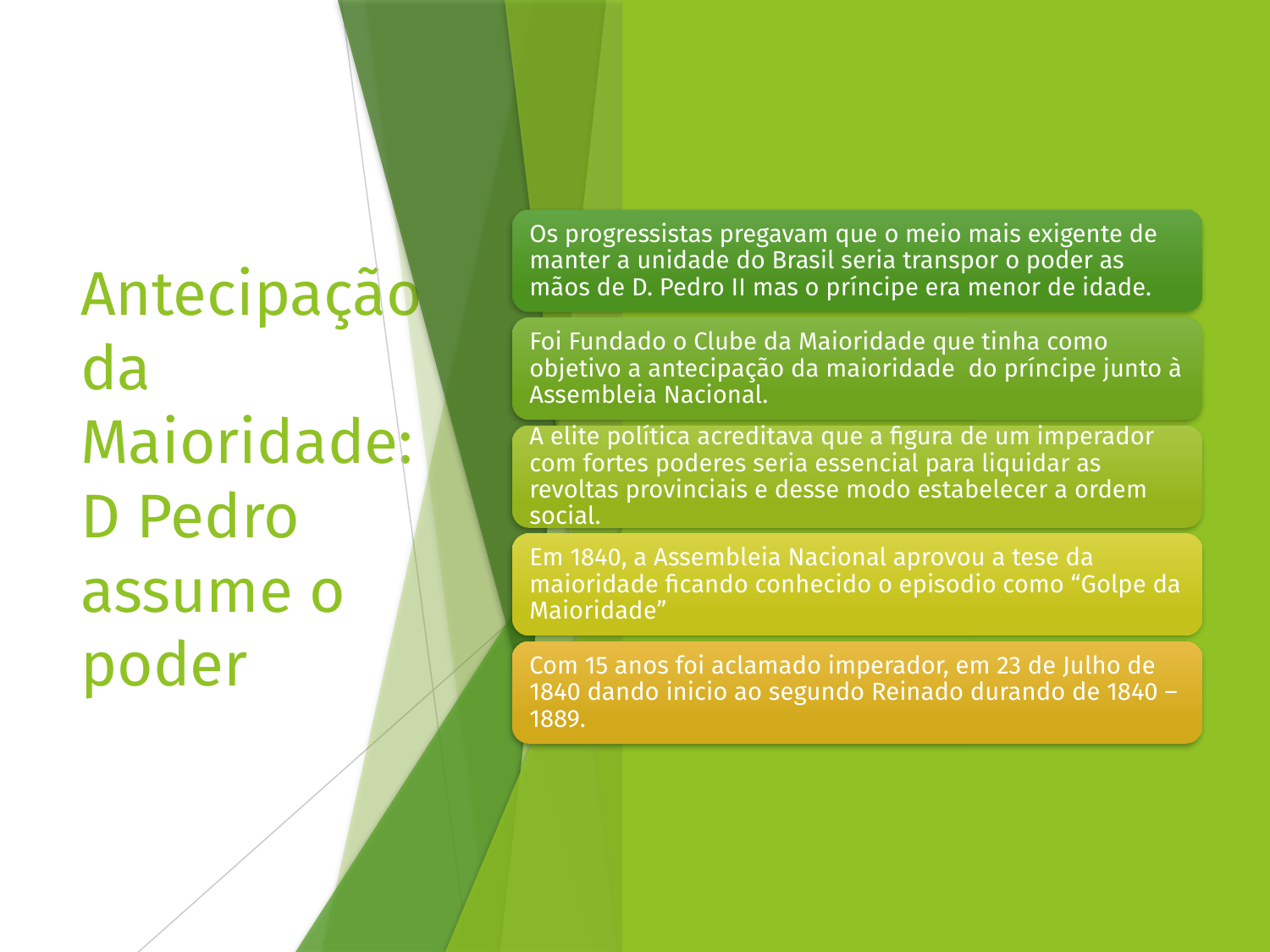

Os progressistas pregavam que o meio mais exigente de manter a unidade do Brasil seria transpor o poder as mãos de D. Pedro II mas o príncipe era menor de idade.
Foi Fundado o Clube da Maioridade que tinha como objetivo a antecipação da maioridade  do príncipe junto à Assembleia Nacional.
A elite política acreditava que a figura de um imperador com fortes poderes seria essencial para liquidar as revoltas provinciais e desse modo estabelecer a ordem social.
Em 1840, a Assembleia Nacional aprovou a tese da maioridade ficando conhecido o episodio como “Golpe da Maioridade”
Com 15 anos foi aclamado imperador, em 23 de Julho de 1840 dando inicio ao segundo Reinado durando de 1840 – 1889.
# Antecipação da Maioridade: D Pedro assume o poder